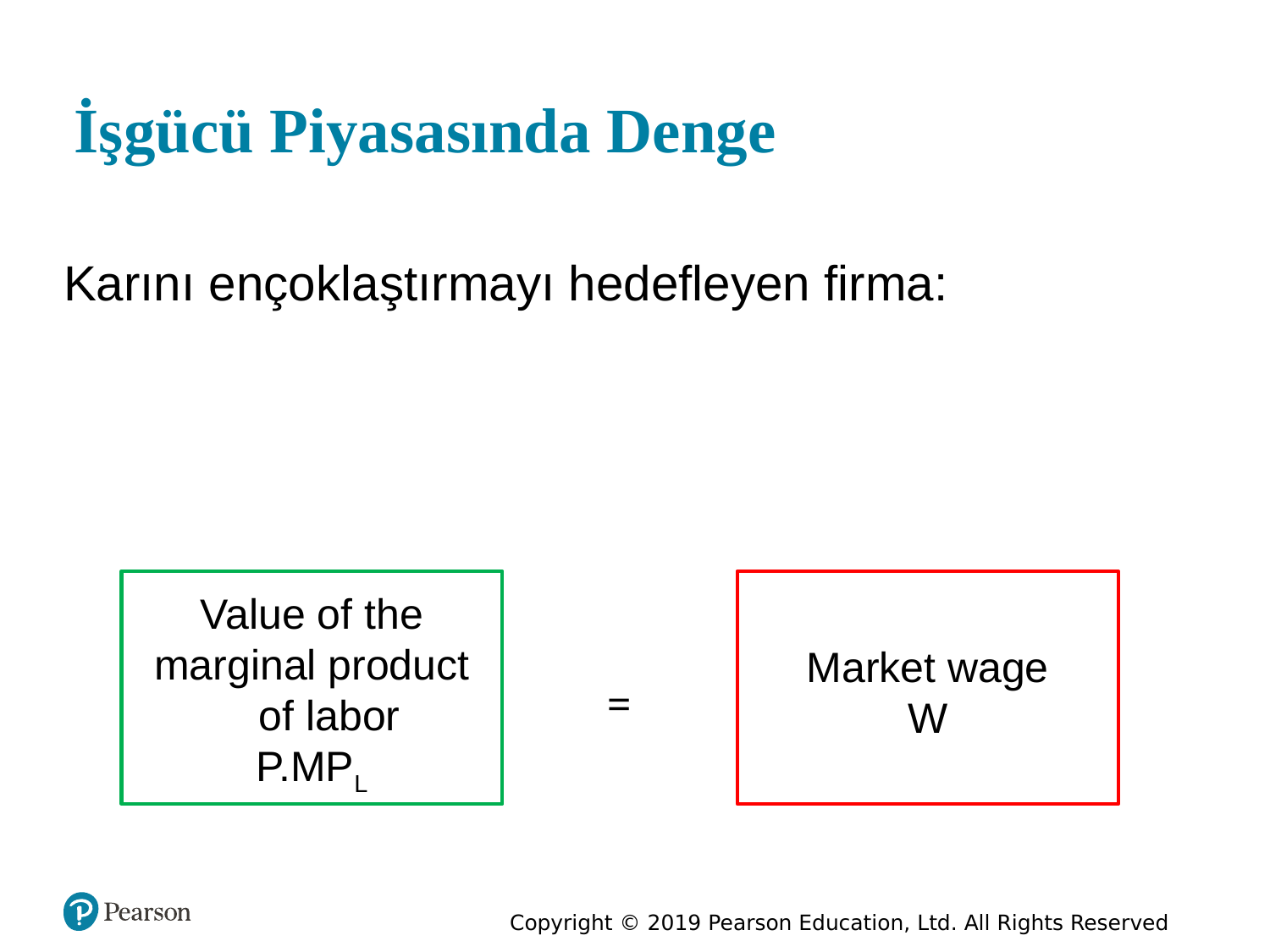

# İşgücü Piyasasında Denge
Karını ençoklaştırmayı hedefleyen firma:

Value of the marginal product    of labor
P.MPL
Market wage
W
 =